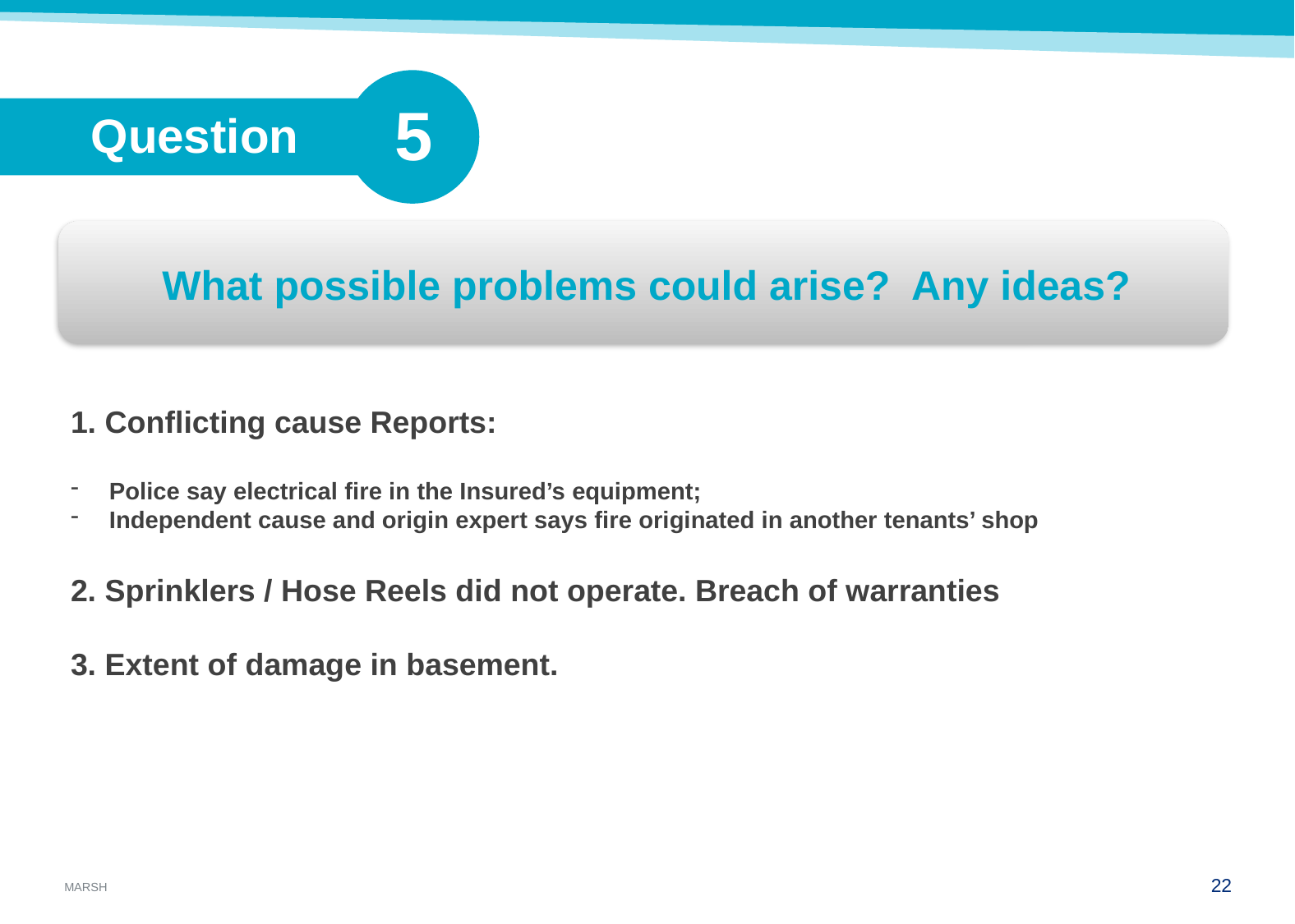

5
Question

What possible problems could arise?  Any ideas?
1. Conflicting cause Reports:

Police say electrical fire in the Insured’s equipment;
Independent cause and origin expert says fire originated in another tenants’ shop

2. Sprinklers / Hose Reels did not operate. Breach of warranties

3. Extent of damage in basement.

22